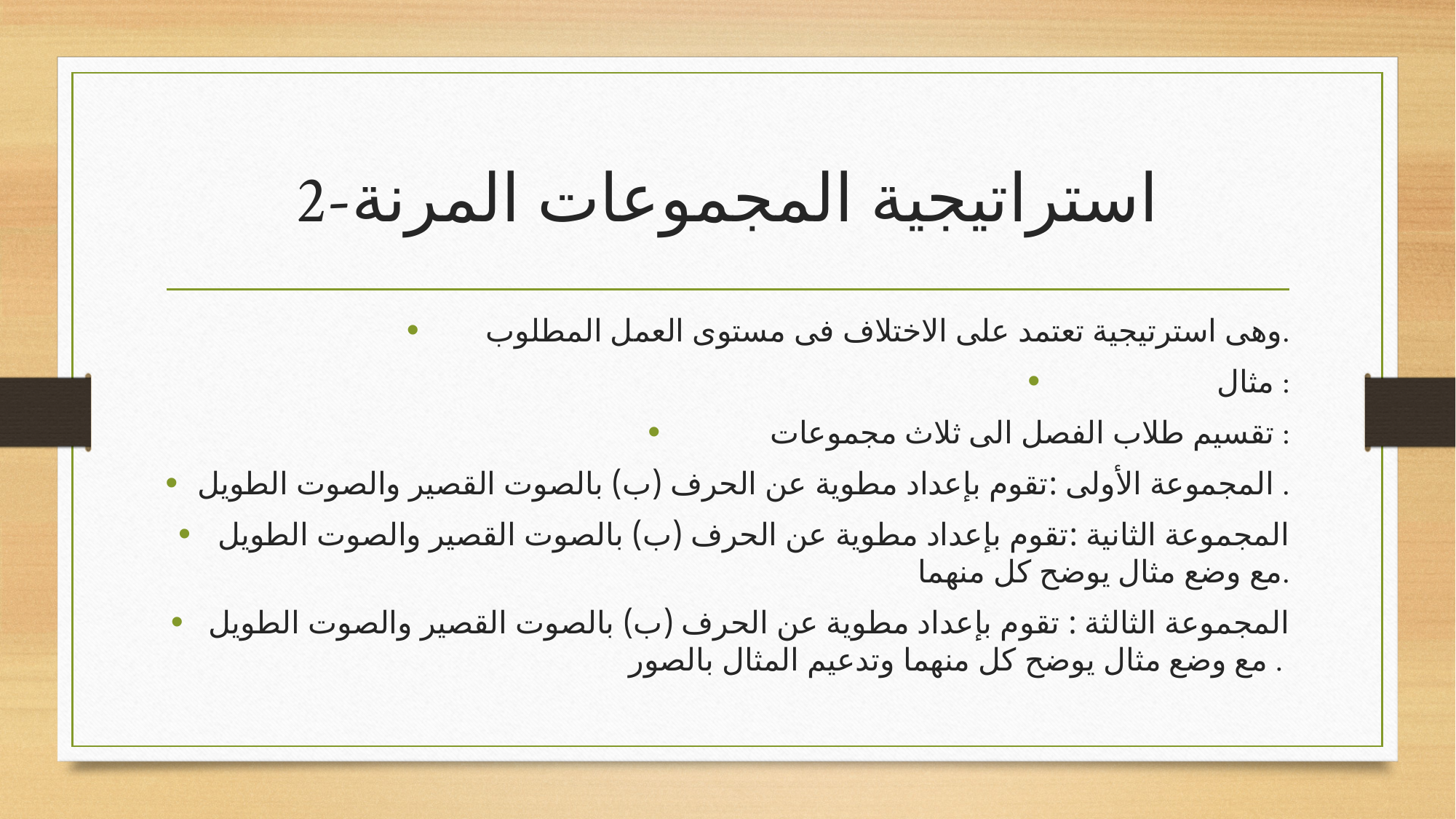

# 2-استراتيجية المجموعات المرنة
وهى استرتيجية تعتمد على الاختلاف فى مستوى العمل المطلوب.
مثال :
تقسيم طلاب الفصل الى ثلاث مجموعات :
المجموعة الأولى :تقوم بإعداد مطوية عن الحرف (ب) بالصوت القصير والصوت الطويل .
المجموعة الثانية :تقوم بإعداد مطوية عن الحرف (ب) بالصوت القصير والصوت الطويل مع وضع مثال يوضح كل منهما.
المجموعة الثالثة : تقوم بإعداد مطوية عن الحرف (ب) بالصوت القصير والصوت الطويل مع وضع مثال يوضح كل منهما وتدعيم المثال بالصور .